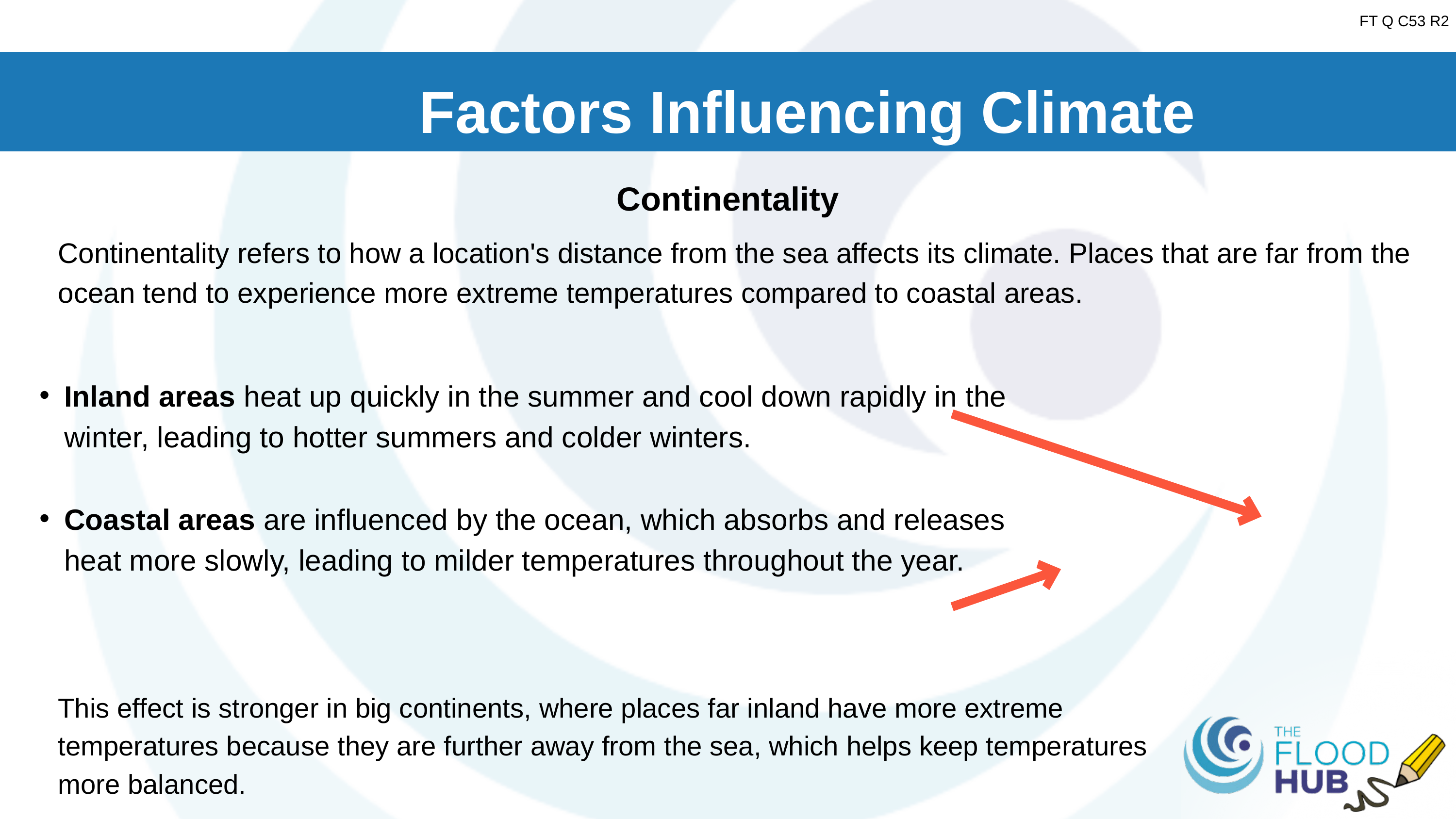

FT Q C53 R2
Factors Influencing Climate
Continentality
Continentality refers to how a location's distance from the sea affects its climate. Places that are far from the ocean tend to experience more extreme temperatures compared to coastal areas.
Inland areas heat up quickly in the summer and cool down rapidly in the winter, leading to hotter summers and colder winters.

Coastal areas are influenced by the ocean, which absorbs and releases heat more slowly, leading to milder temperatures throughout the year.

This effect is stronger in big continents, where places far inland have more extreme temperatures because they are further away from the sea, which helps keep temperatures more balanced.